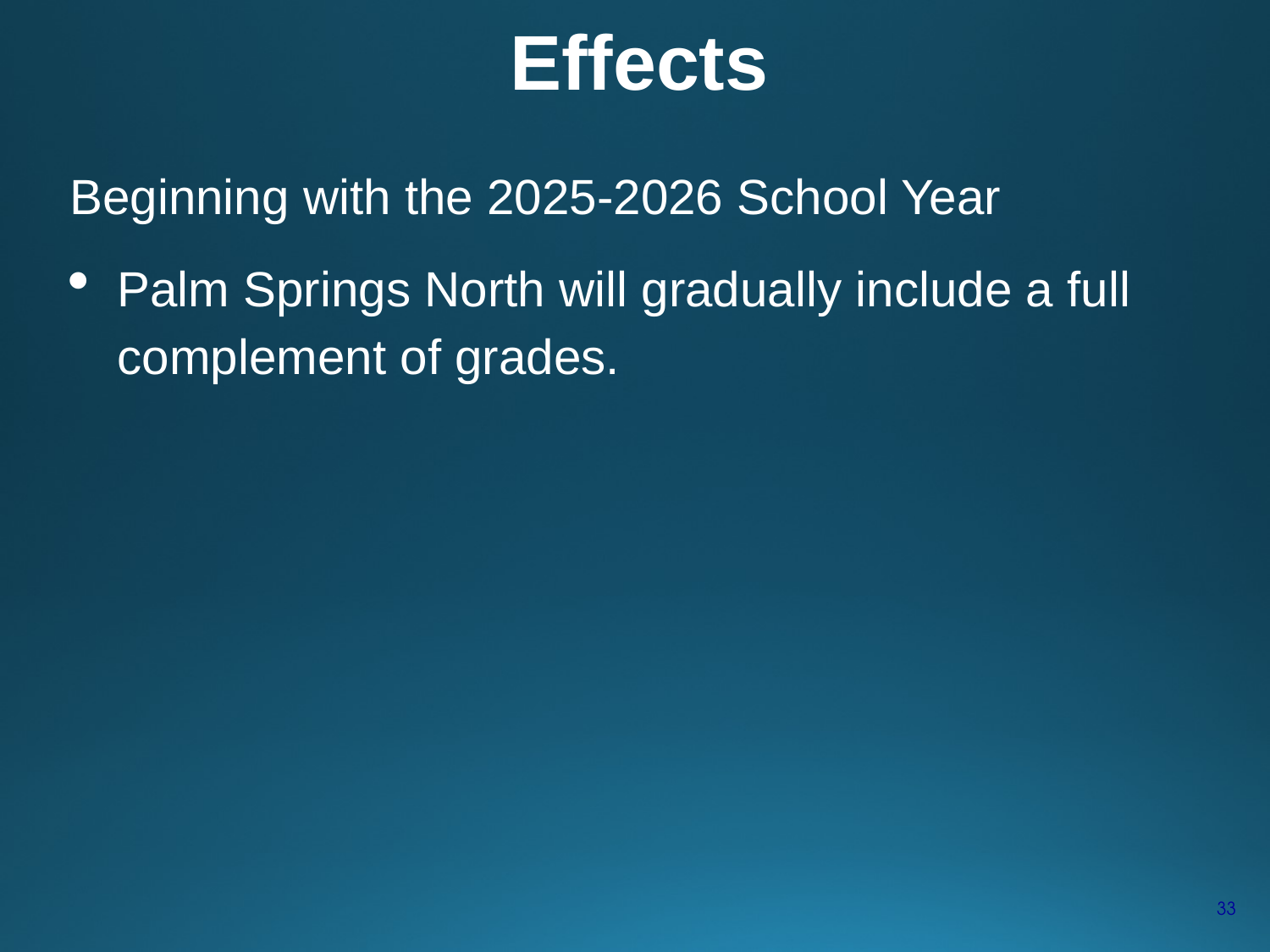

# Effects
Beginning with the 2025-2026 School Year
Palm Springs North will gradually include a full complement of grades.

33